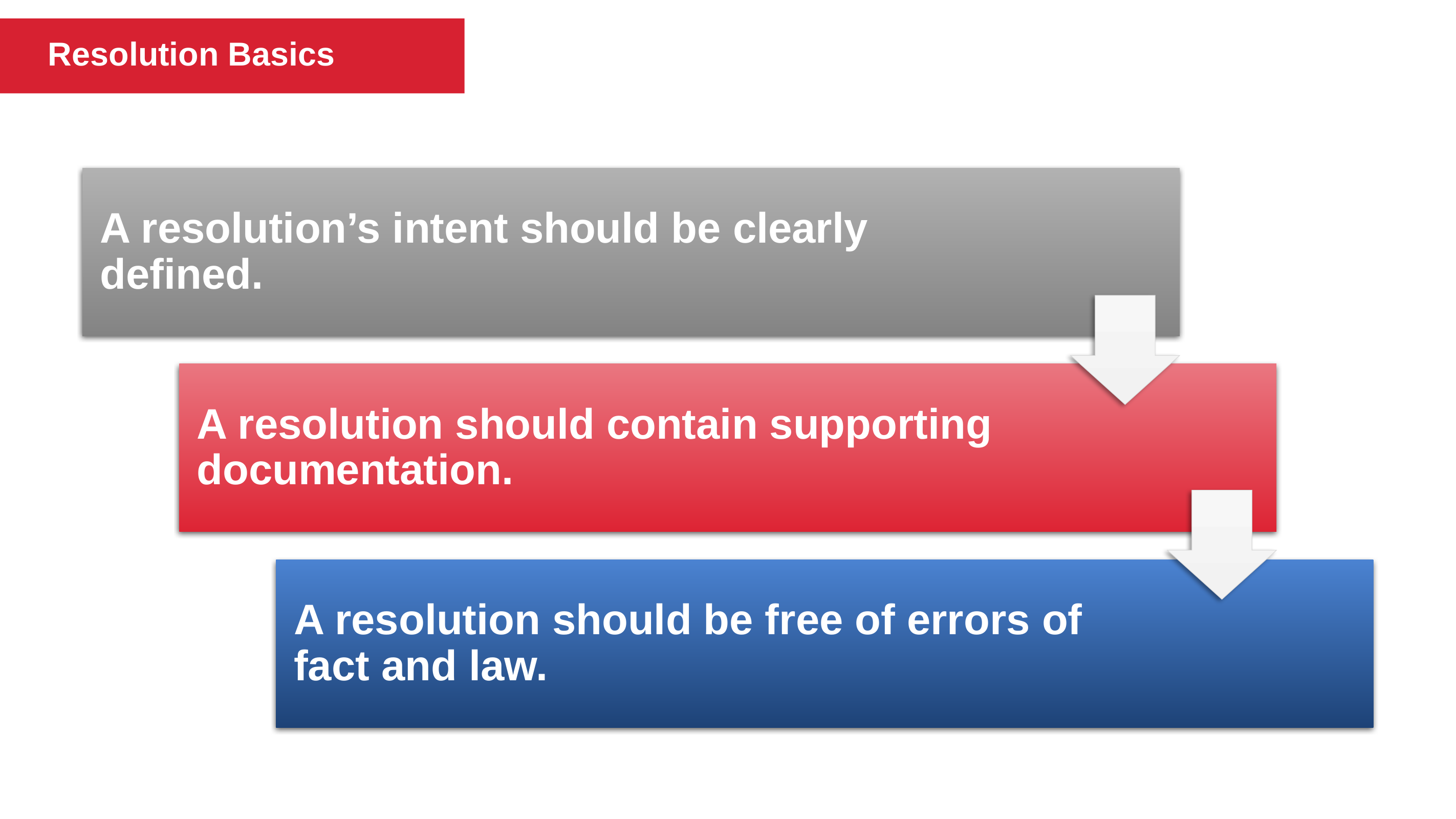

Resolution Basics
A resolution’s intent should be clearly defined.
A resolution should contain supporting documentation.
A resolution should be free of errors of fact and law.